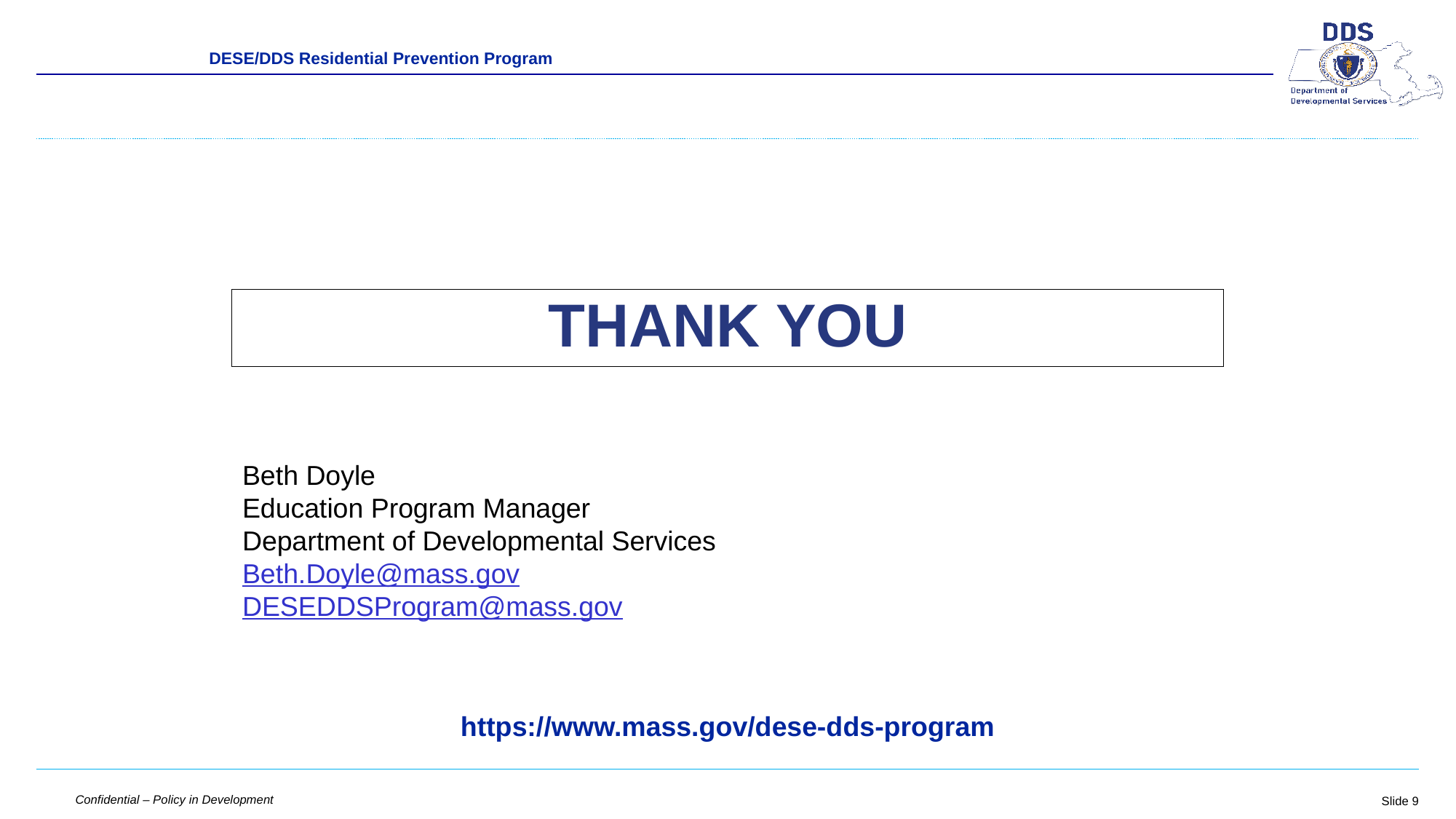

DESE/DDS Residential Prevention Program
Thank You
Beth Doyle
Education Program Manager
Department of Developmental Services
Beth.Doyle@mass.gov
DESEDDSProgram@mass.gov

https://www.mass.gov/dese-dds-program